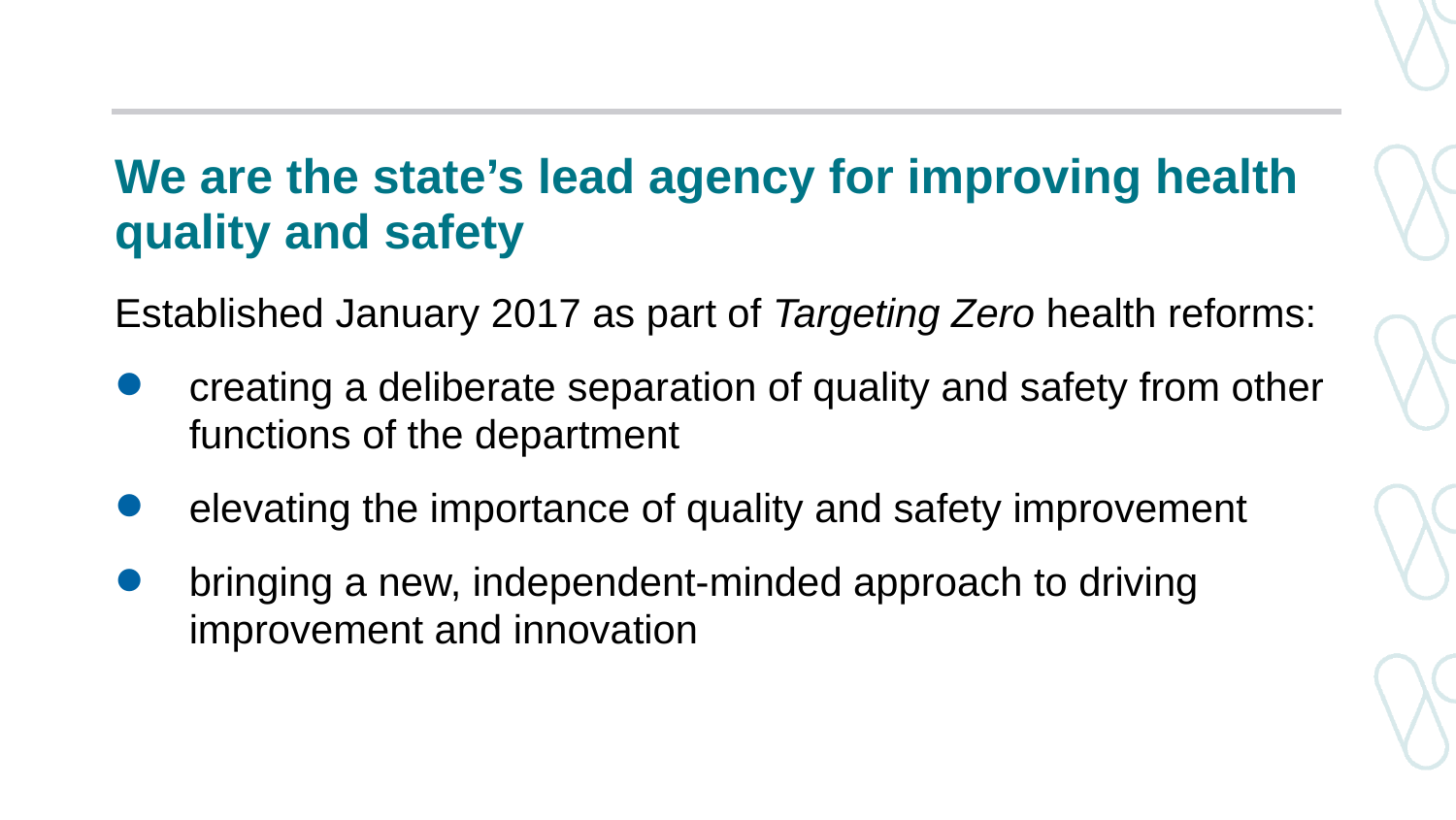

# We are the state’s lead agency for improving health quality and safety
Established January 2017 as part of Targeting Zero health reforms:
creating a deliberate separation of quality and safety from other functions of the department
elevating the importance of quality and safety improvement
bringing a new, independent-minded approach to driving improvement and innovation